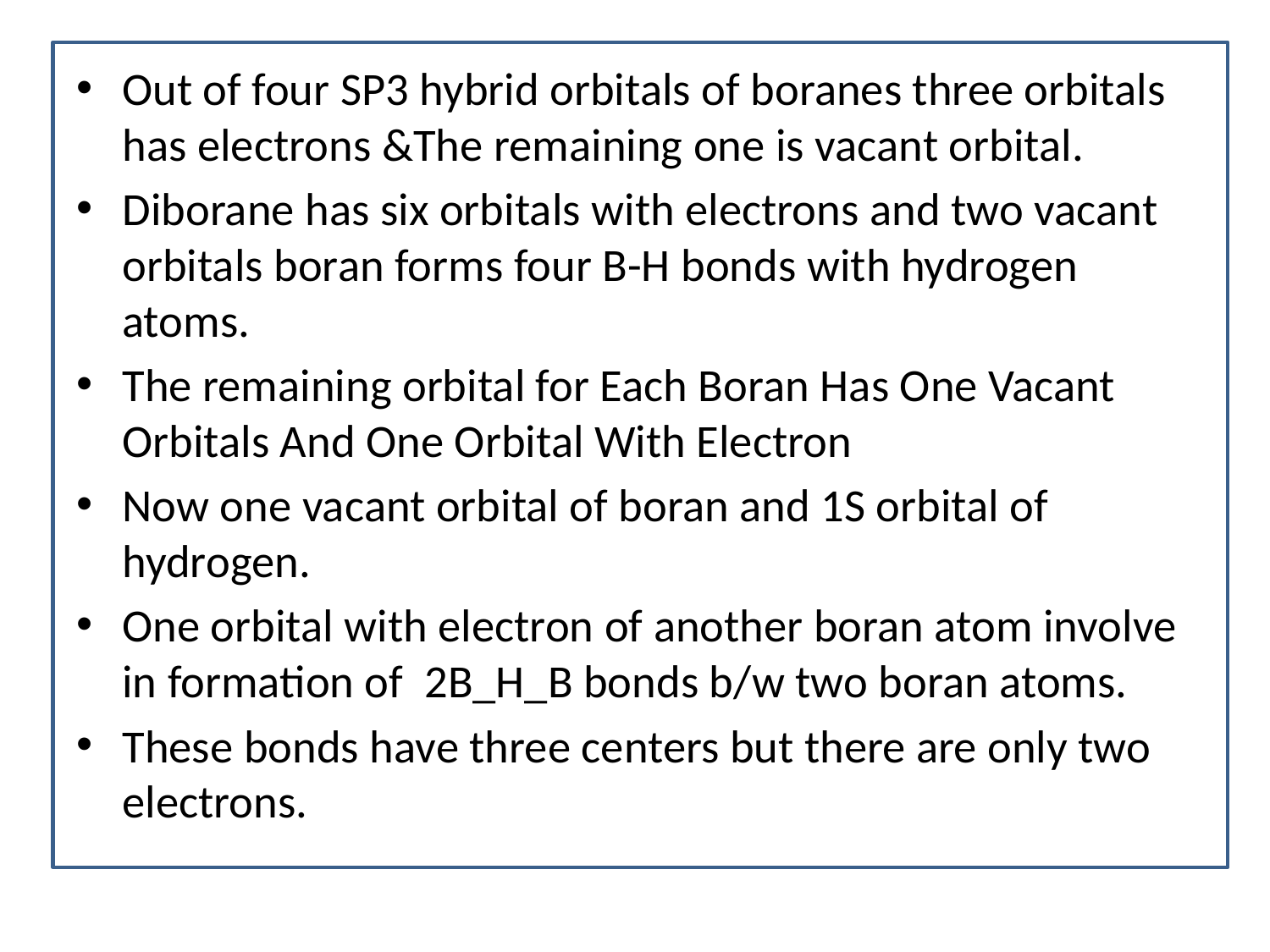

Out of four SP3 hybrid orbitals of boranes three orbitals has electrons &The remaining one is vacant orbital.
Diborane has six orbitals with electrons and two vacant orbitals boran forms four B-H bonds with hydrogen atoms.
The remaining orbital for Each Boran Has One Vacant Orbitals And One Orbital With Electron
Now one vacant orbital of boran and 1S orbital of hydrogen.
One orbital with electron of another boran atom involve in formation of  2B_H_B bonds b/w two boran atoms.
These bonds have three centers but there are only two electrons.